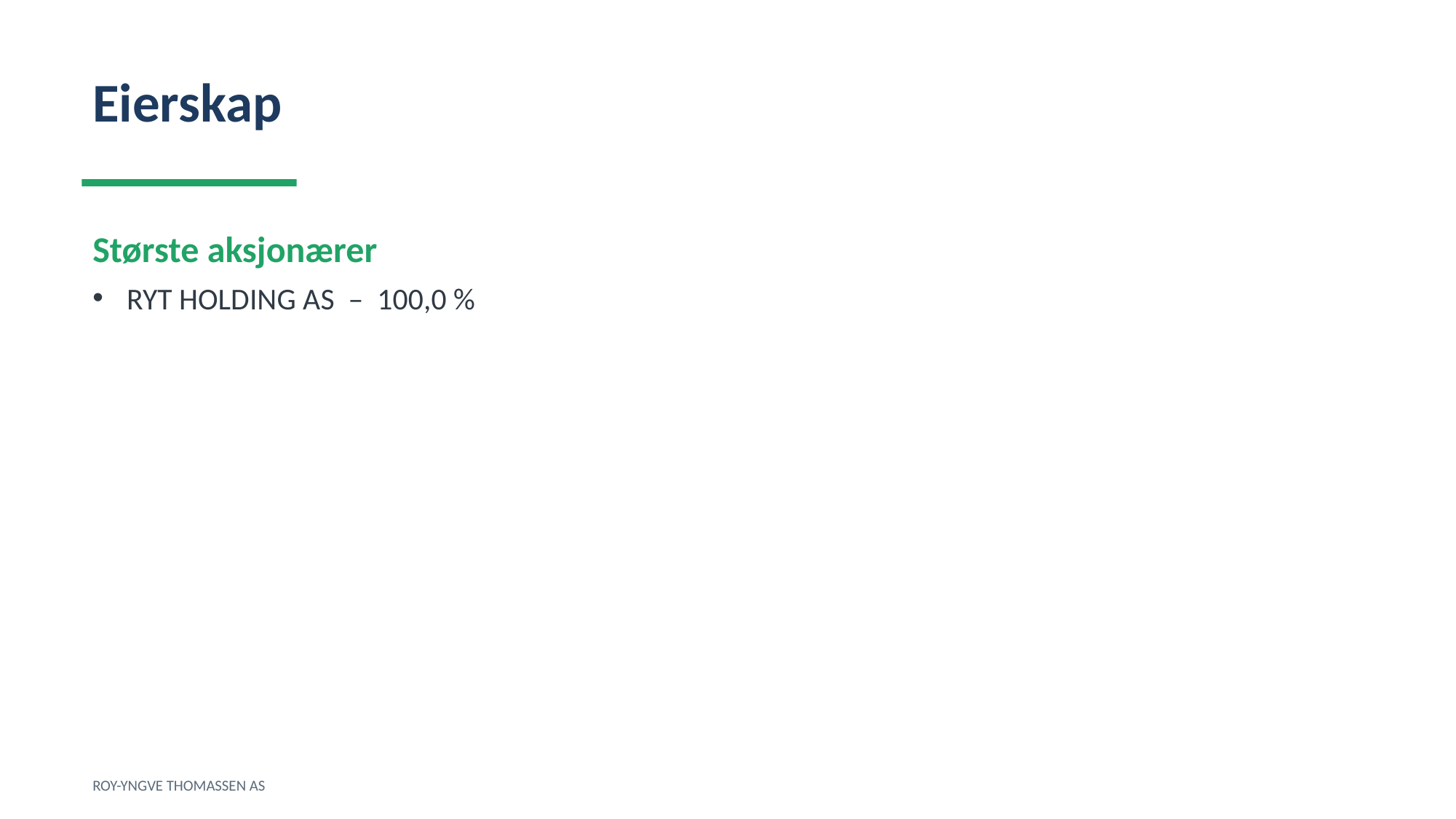

Eierskap

Største aksjonærer
RYT HOLDING AS  –  100,0 %
ROY-YNGVE THOMASSEN AS